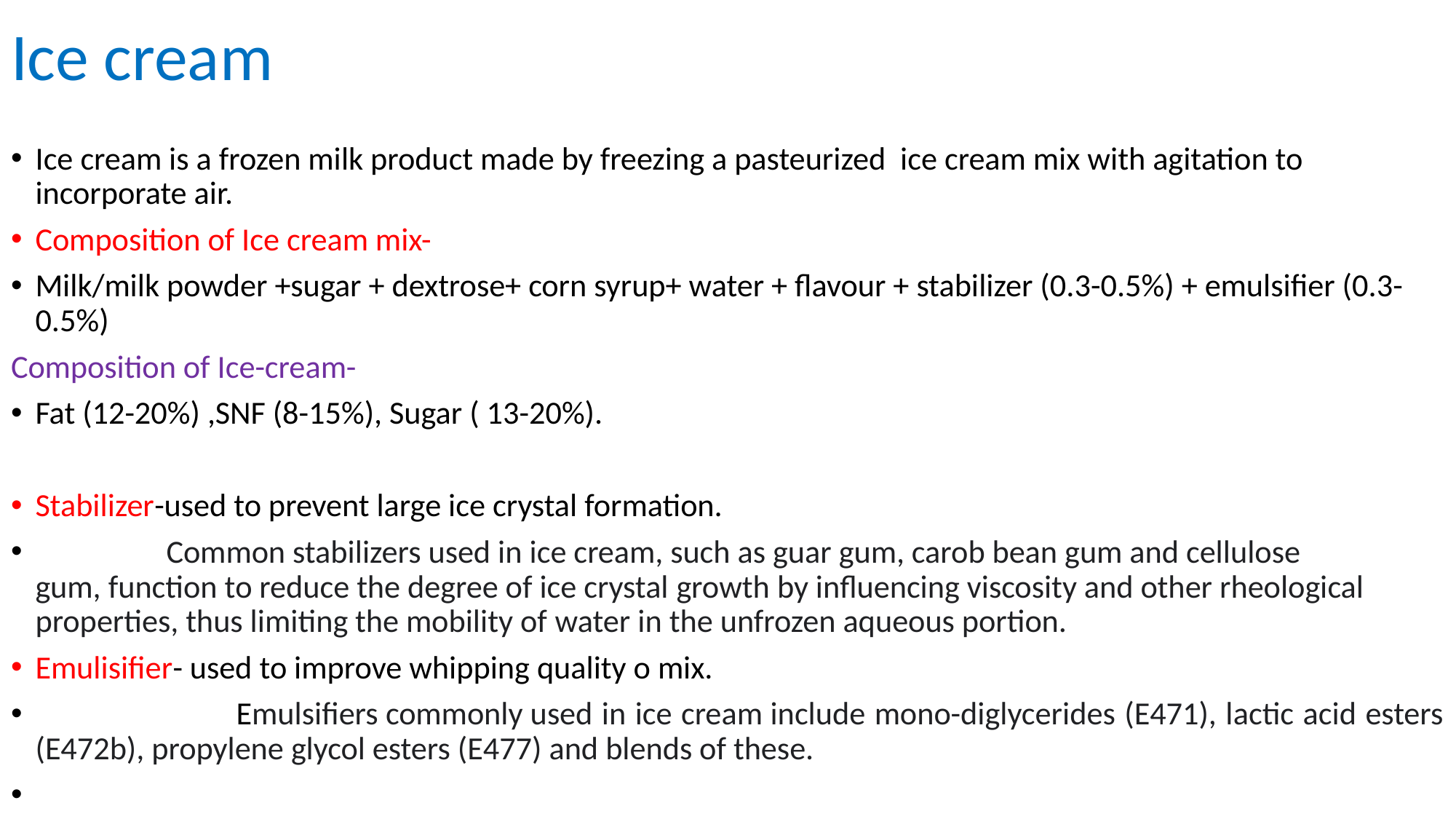

# Ice cream
Ice cream is a frozen milk product made by freezing a pasteurized  ice cream mix with agitation to incorporate air.
Composition of Ice cream mix-
Milk/milk powder +sugar + dextrose+ corn syrup+ water + flavour + stabilizer (0.3-0.5%) + emulsifier (0.3-0.5%)
Composition of Ice-cream-
Fat (12-20%) ,SNF (8-15%), Sugar ( 13-20%).

Stabilizer-used to prevent large ice crystal formation.
                  Common stabilizers used in ice cream, such as guar gum, carob bean gum and cellulose gum, function to reduce the degree of ice crystal growth by influencing viscosity and other rheological properties, thus limiting the mobility of water in the unfrozen aqueous portion.
Emulisifier- used to improve whipping quality o mix.
                      Emulsifiers commonly used in ice cream include mono-diglycerides (E471), lactic acid esters (E472b), propylene glycol esters (E477) and blends of these.